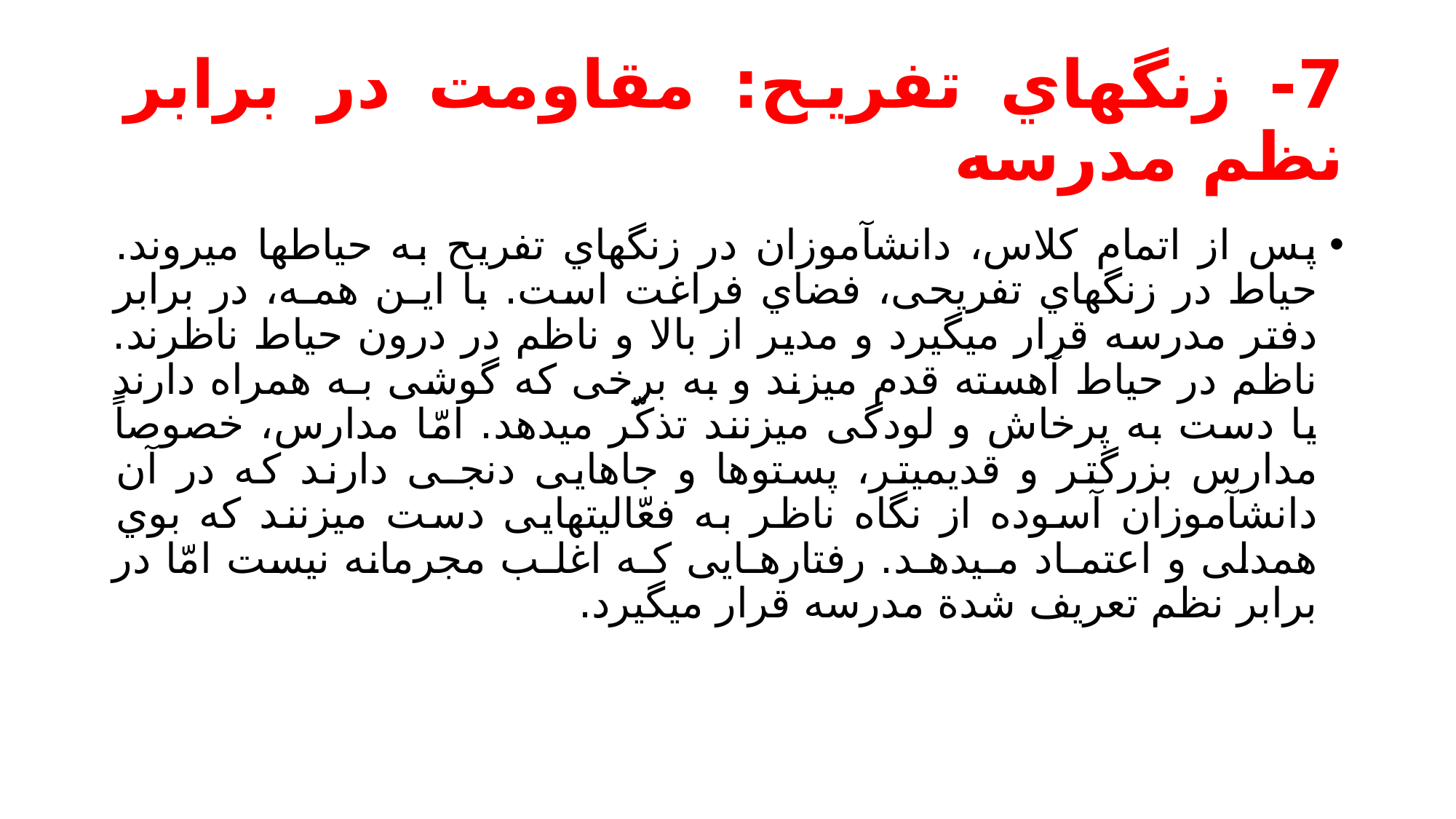

# 7- زنگهاي تفریح: مقاومت در برابر نظم مدرسه
پس از اتمام کلاس، دانشآموزان در زنگهاي تفریح به حیاطها میروند. حیاط در زنگهاي تفریحی، فضاي فراغت است. با ایـن همـه، در برابر دفتر مدرسه قرار میگیرد و مدیر از بالا و ناظم در درون حیاط ناظرند. ناظم در حیاط آهسته قدم میزند و به برخی که گوشی بـه همراه دارند یا دست به پرخاش و لودگی میزنند تذکّر میدهد. امّا مدارس، خصوصاً مدارس بزرگتر و قدیمیتر، پستوها و جاهایی دنجـی دارند که در آن دانشآموزان آسوده از نگاه ناظر به فعّالیتهایی دست میزنند که بوي همدلی و اعتمـاد مـیدهـد. رفتارهـایی کـه اغلـب مجرمانه نیست امّا در برابر نظم تعریف شدة مدرسه قرار میگیرد.